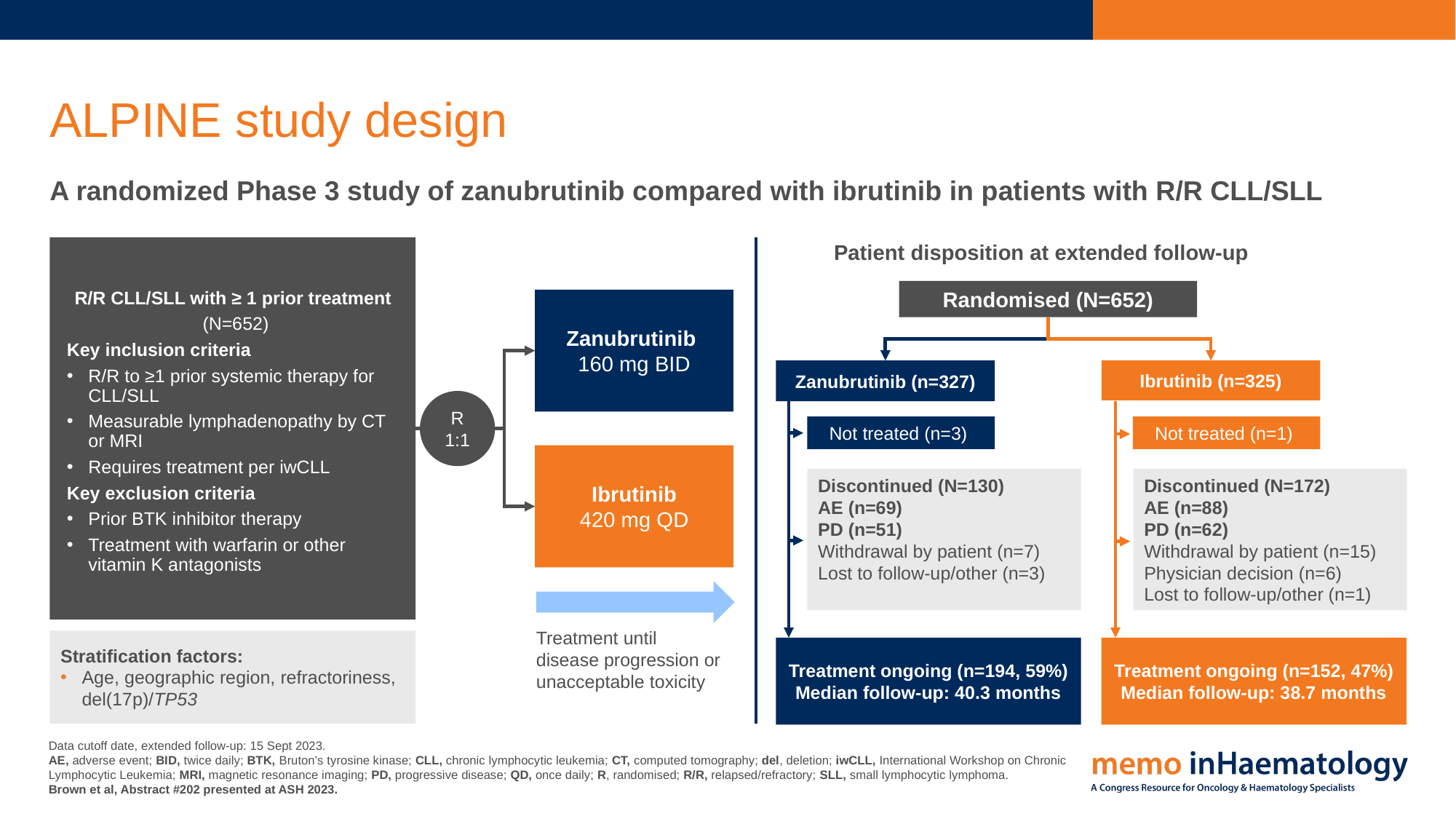

# ALPINE study design
A randomized Phase 3 study of zanubrutinib compared with ibrutinib in patients with R/R CLL/SLL
Patient disposition at extended follow-up
R/R CLL/SLL with ≥ 1 prior treatment
(N=652)
Key inclusion criteria
R/R to ≥1 prior systemic therapy for CLL/SLL
Measurable lymphadenopathy by CT or MRI
Requires treatment per iwCLL
Key exclusion criteria
Prior BTK inhibitor therapy
Treatment with warfarin or other vitamin K antagonists
Randomised (N=652)
Zanubrutinib
160 mg BID
Ibrutinib
420 mg QD
Zanubrutinib (n=327)
Ibrutinib (n=325)
R
1:1
Not treated (n=3)
Not treated (n=1)
Discontinued (N=130)
AE (n=69)
PD (n=51)
Withdrawal by patient (n=7)
Lost to follow-up/other (n=3)

Discontinued (N=172)
AE (n=88)
PD (n=62)
Withdrawal by patient (n=15)
Physician decision (n=6)
Lost to follow-up/other (n=1)

Treatment until disease progression or unacceptable toxicity
Stratification factors:
Age, geographic region, refractoriness, del(17p)/TP53
Treatment ongoing (n=194, 59%)
Median follow-up: 40.3 months
Treatment ongoing (n=152, 47%)
Median follow-up: 38.7 months
Data cutoff date, extended follow-up: 15 Sept 2023.
AE, adverse event; BID, twice daily; BTK, Bruton’s tyrosine kinase; CLL, chronic lymphocytic leukemia; CT, computed tomography; del, deletion; iwCLL, International Workshop on Chronic Lymphocytic Leukemia; MRI, magnetic resonance imaging; PD, progressive disease; QD, once daily; R, randomised; R/R, relapsed/refractory; SLL, small lymphocytic lymphoma.
Brown et al, Abstract #202 presented at ASH 2023.